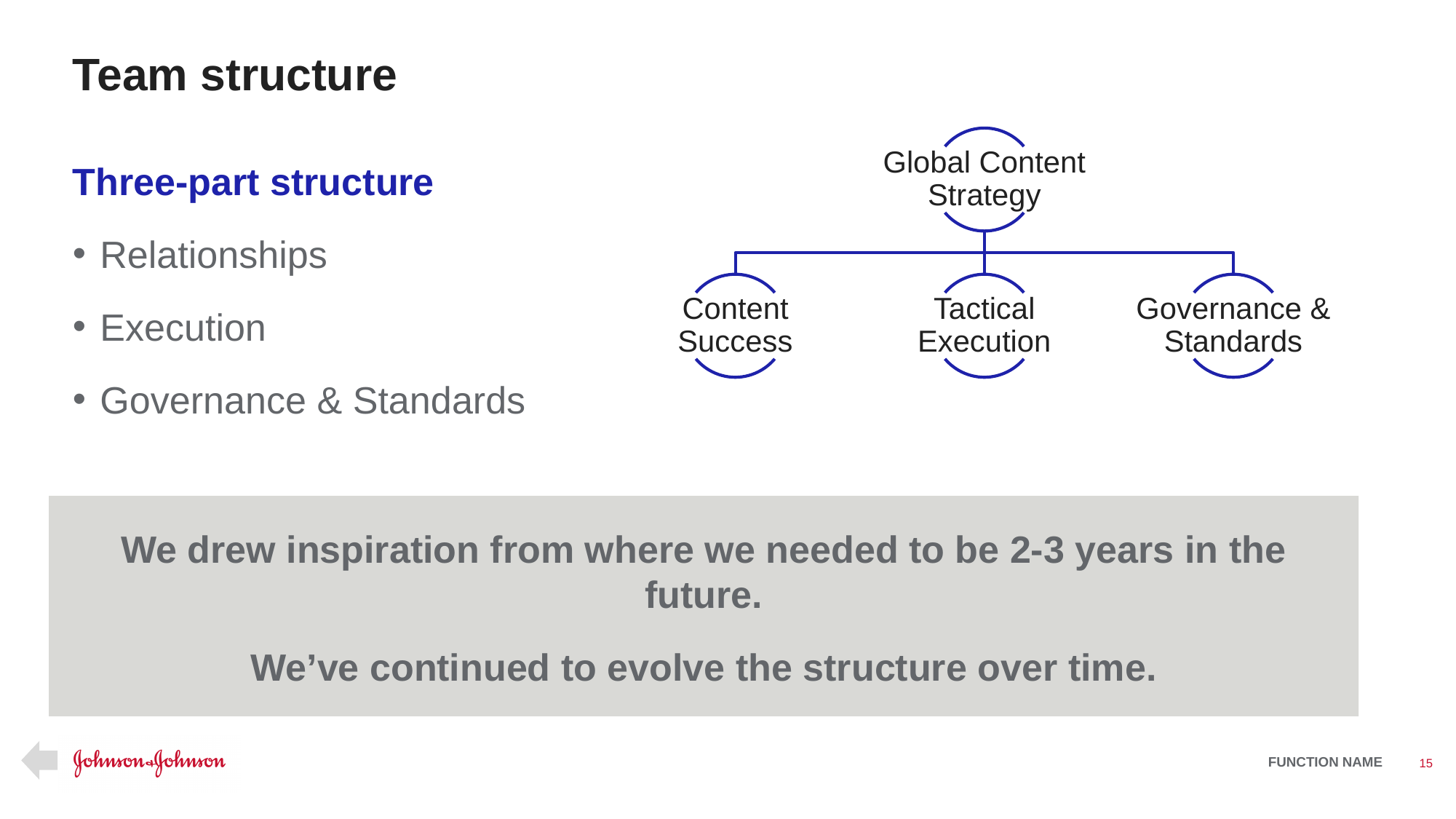

Global Content Strategy
Content Success
Tactical Execution
Governance & Standards
# Team structure
Three-part structure
Relationships
Execution
Governance & Standards

We drew inspiration from where we needed to be 2-3 years in the future.
We’ve continued to evolve the structure over time.

15